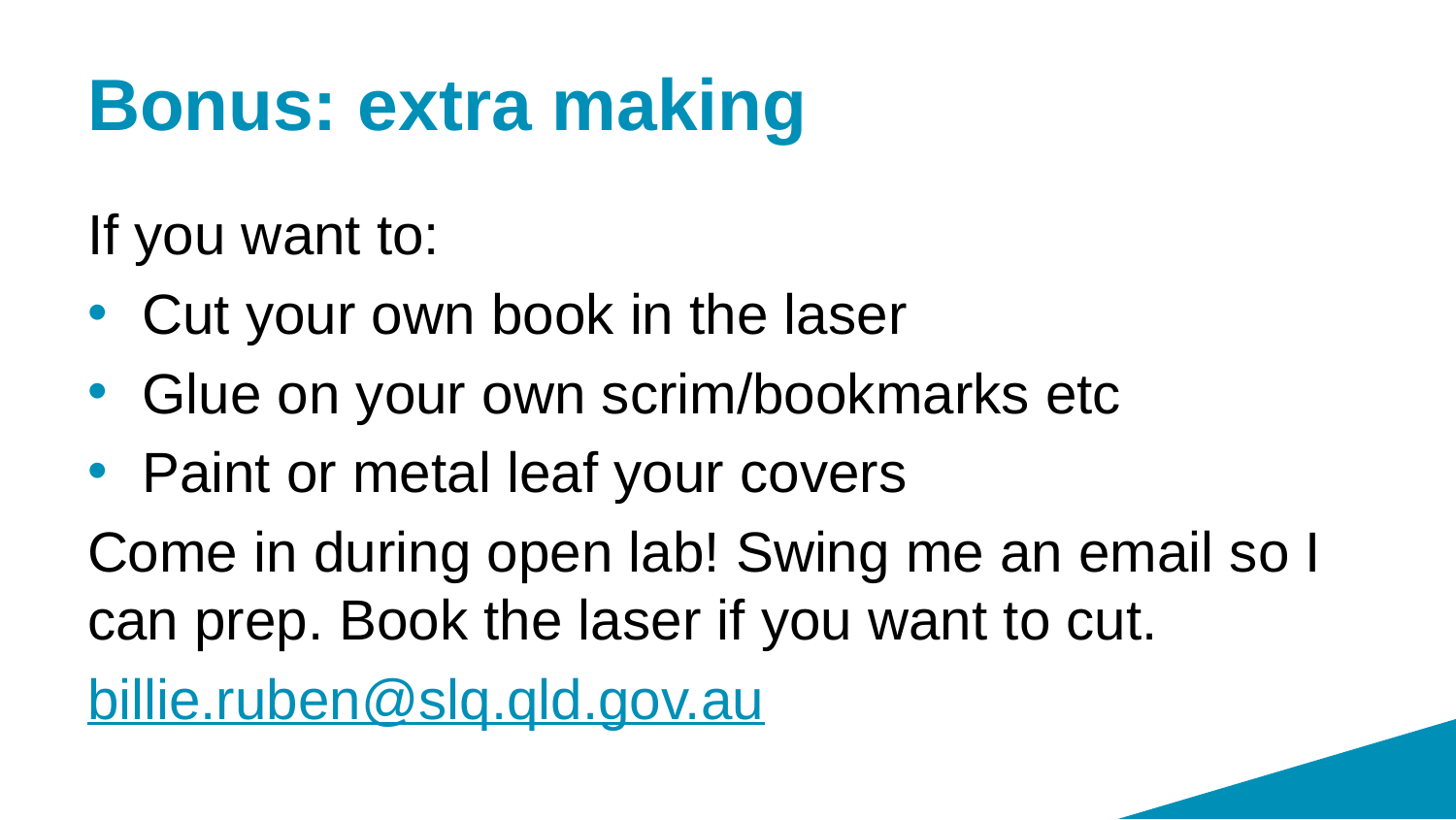

# Bonus: extra making
If you want to:
Cut your own book in the laser
Glue on your own scrim/bookmarks etc
Paint or metal leaf your covers
Come in during open lab! Swing me an email so I can prep. Book the laser if you want to cut.
billie.ruben@slq.qld.gov.au